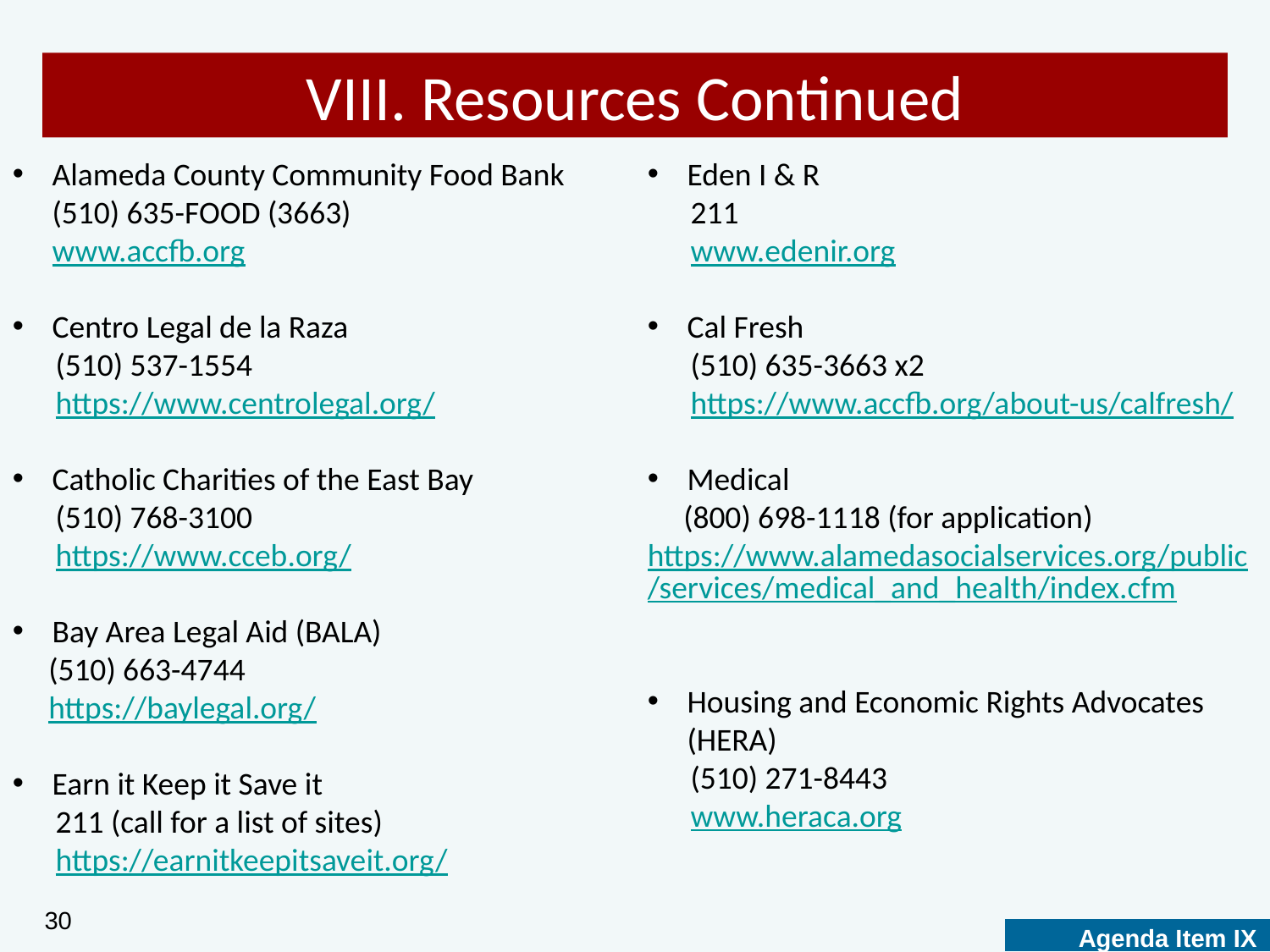

# VIII. Resources Continued
Eden I & R
      211
      www.edenir.org

Cal Fresh
      (510) 635-3663 x2
      https://www.accfb.org/about-us/calfresh/

Medical
     (800) 698-1118 (for application)      https://www.alamedasocialservices.org/public/services/medical_and_health/index.cfm

Housing and Economic Rights Advocates (HERA)
      (510) 271-8443
      www.heraca.org

Alameda County Community Food Bank (510) 635-FOOD (3663)            www.accfb.org

Centro Legal de la Raza
      (510) 537-1554
      https://www.centrolegal.org/

Catholic Charities of the East Bay
      (510) 768-3100
      https://www.cceb.org/

Bay Area Legal Aid (BALA)
     (510) 663-4744
     https://baylegal.org/

Earn it Keep it Save it
      211 (call for a list of sites)
      https://earnitkeepitsaveit.org/

30
Agenda Item IX